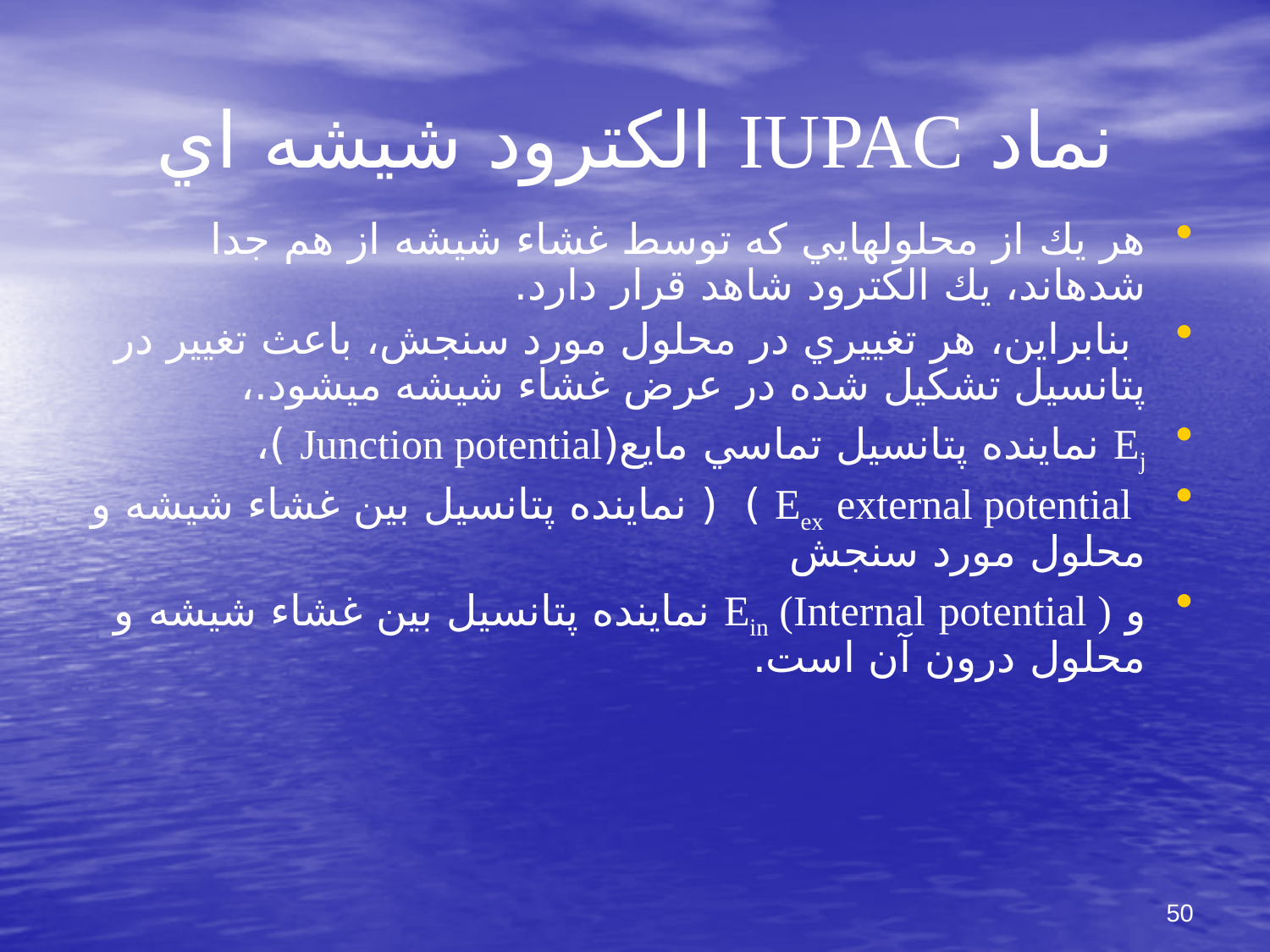

# نماد IUPAC الكترود شيشه اي
هر يك از محلولهايي كه توسط غشاء شيشه از هم جدا شده‎اند، يك الكترود شاهد قرار دارد.
 بنابراين، هر تغييري در محلول مورد سنجش، باعث تغيير در پتانسيل تشكيل شده در عرض غشاء شيشه مي‎شود.،
Ej نماينده پتانسيل تماسي مايع(Junction potential )،
 Eex external potential )  ( نماينده پتانسيل بين غشاء شيشه و محلول مورد سنجش
و Ein (Internal potential ) نماينده پتانسيل بين غشاء شيشه و محلول درون آن است.

50